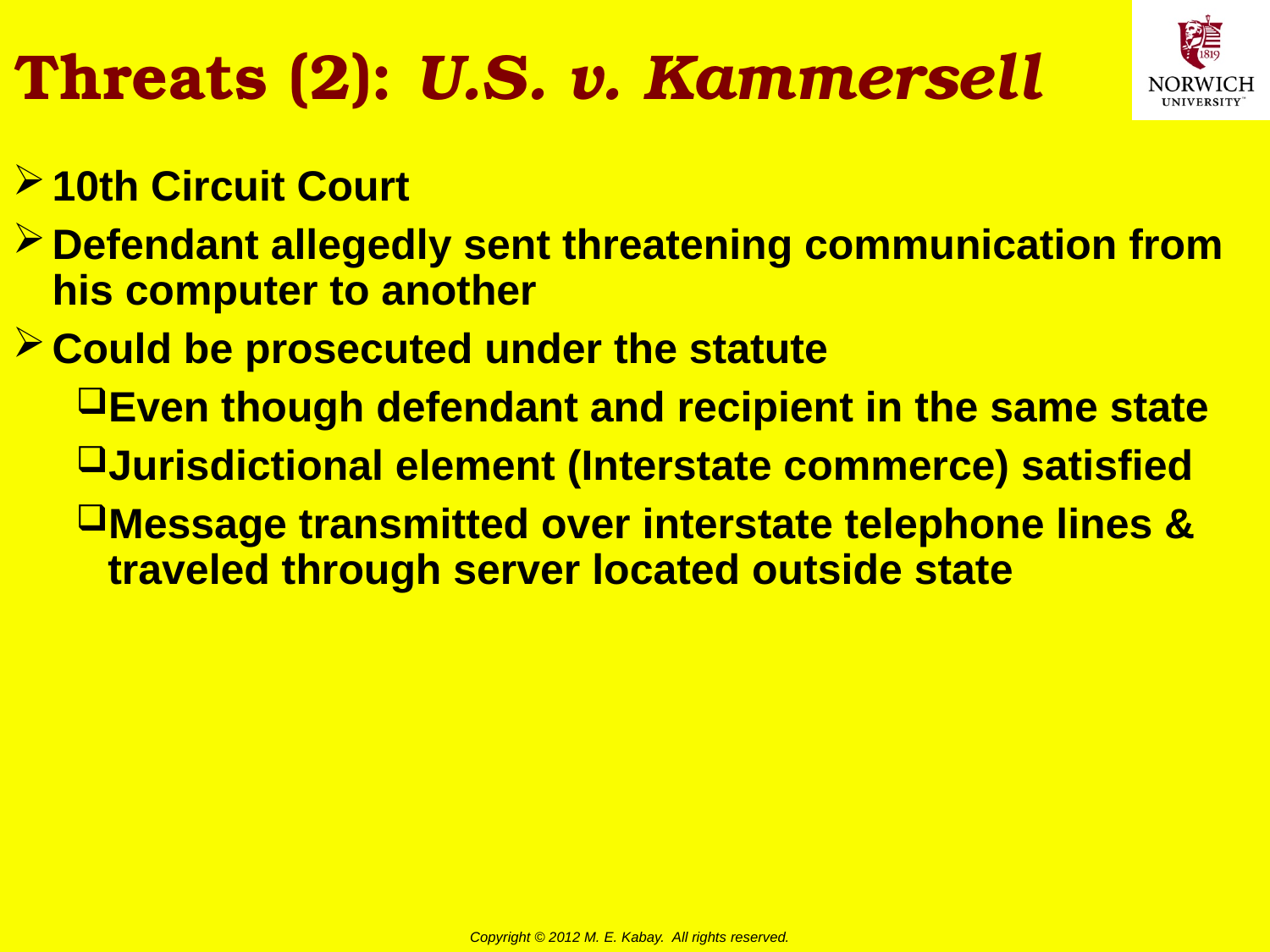

# Threats (2): U.S. v. Kammersell
10th Circuit Court
Defendant allegedly sent threatening communication from his computer to another
Could be prosecuted under the statute
Even though defendant and recipient in the same state
Jurisdictional element (Interstate commerce) satisfied
Message transmitted over interstate telephone lines & traveled through server located outside state